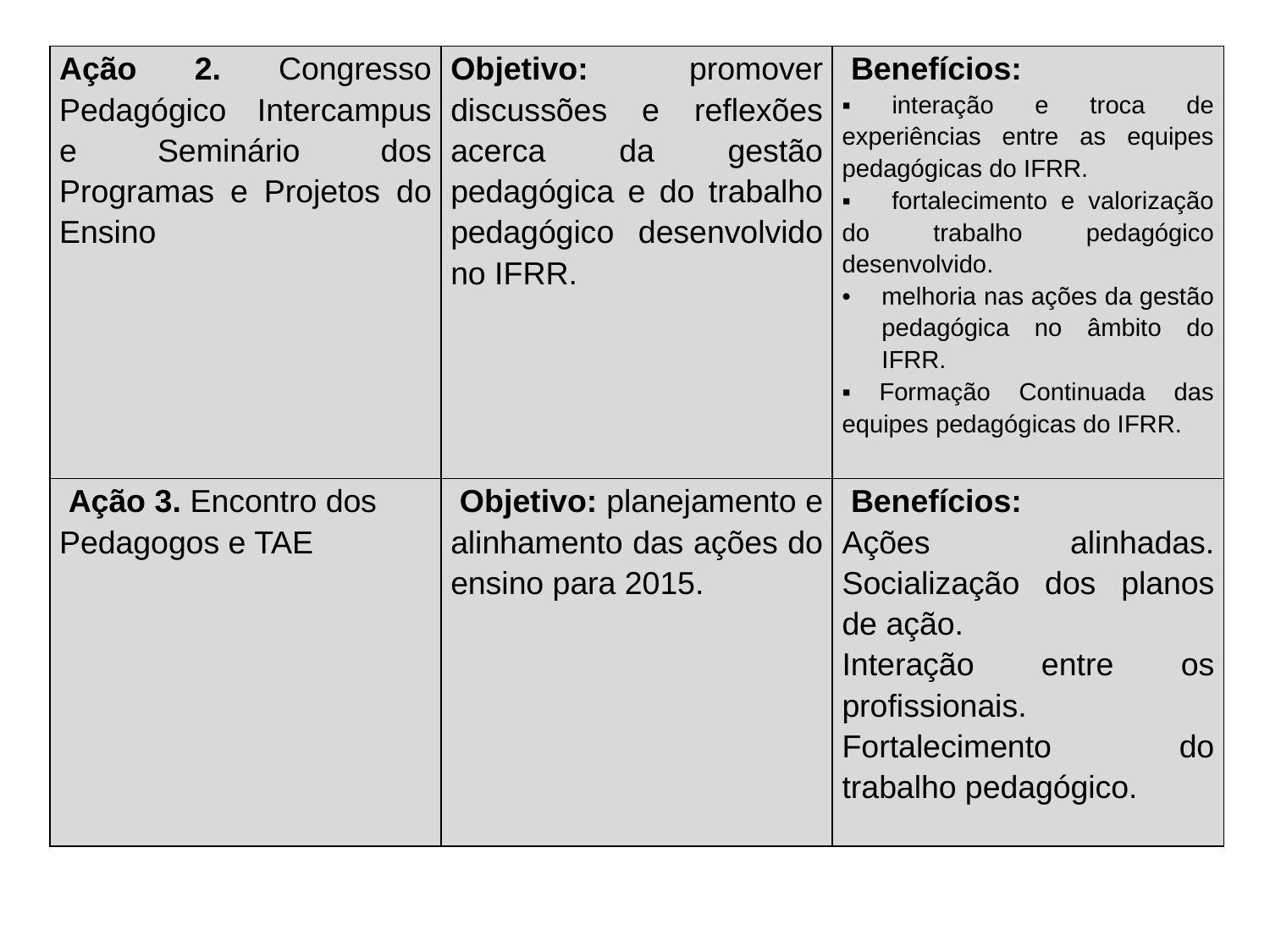

| Ação 2. Congresso Pedagógico Intercampus e Seminário dos Programas e Projetos do Ensino | Objetivo: promover discussões e reflexões acerca da gestão pedagógica e do trabalho pedagógico desenvolvido no IFRR. | Benefícios: ▪ interação e troca de experiências entre as equipes pedagógicas do IFRR. ▪ fortalecimento e valorização do trabalho pedagógico desenvolvido. melhoria nas ações da gestão pedagógica no âmbito do IFRR. ▪ Formação Continuada das equipes pedagógicas do IFRR. |
| --- | --- | --- |
| Ação 3. Encontro dos Pedagogos e TAE | Objetivo: planejamento e alinhamento das ações do ensino para 2015. | Benefícios: Ações alinhadas. Socialização dos planos de ação. Interação entre os profissionais. Fortalecimento do trabalho pedagógico. |